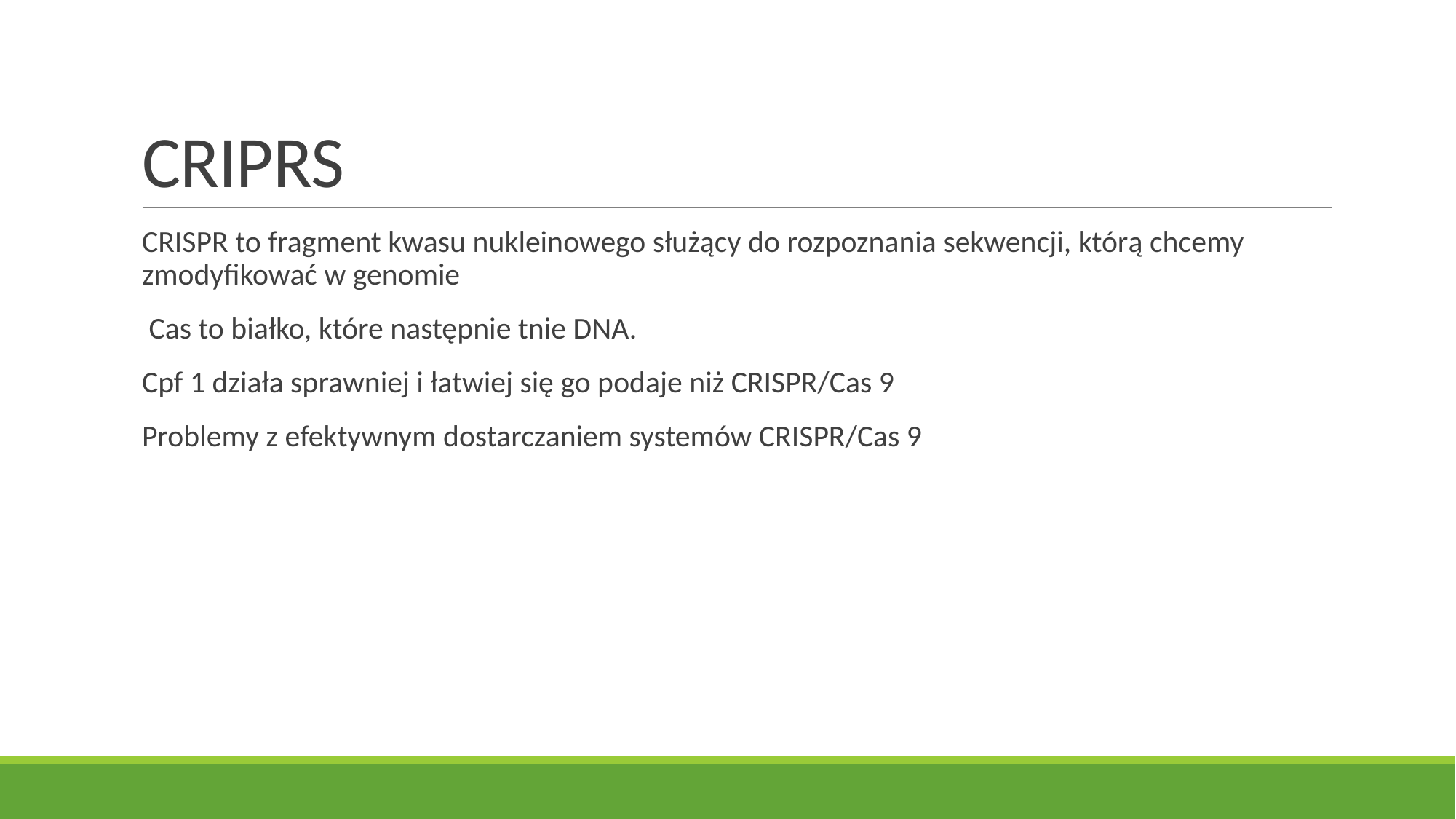

# CRIPRS
CRISPR to fragment kwasu nukleinowego służący do rozpoznania sekwencji, którą chcemy zmodyfikować w genomie
 Cas to białko, które następnie tnie DNA.
Cpf 1 działa sprawniej i łatwiej się go podaje niż CRISPR/Cas 9
Problemy z efektywnym dostarczaniem systemów CRISPR/Cas 9